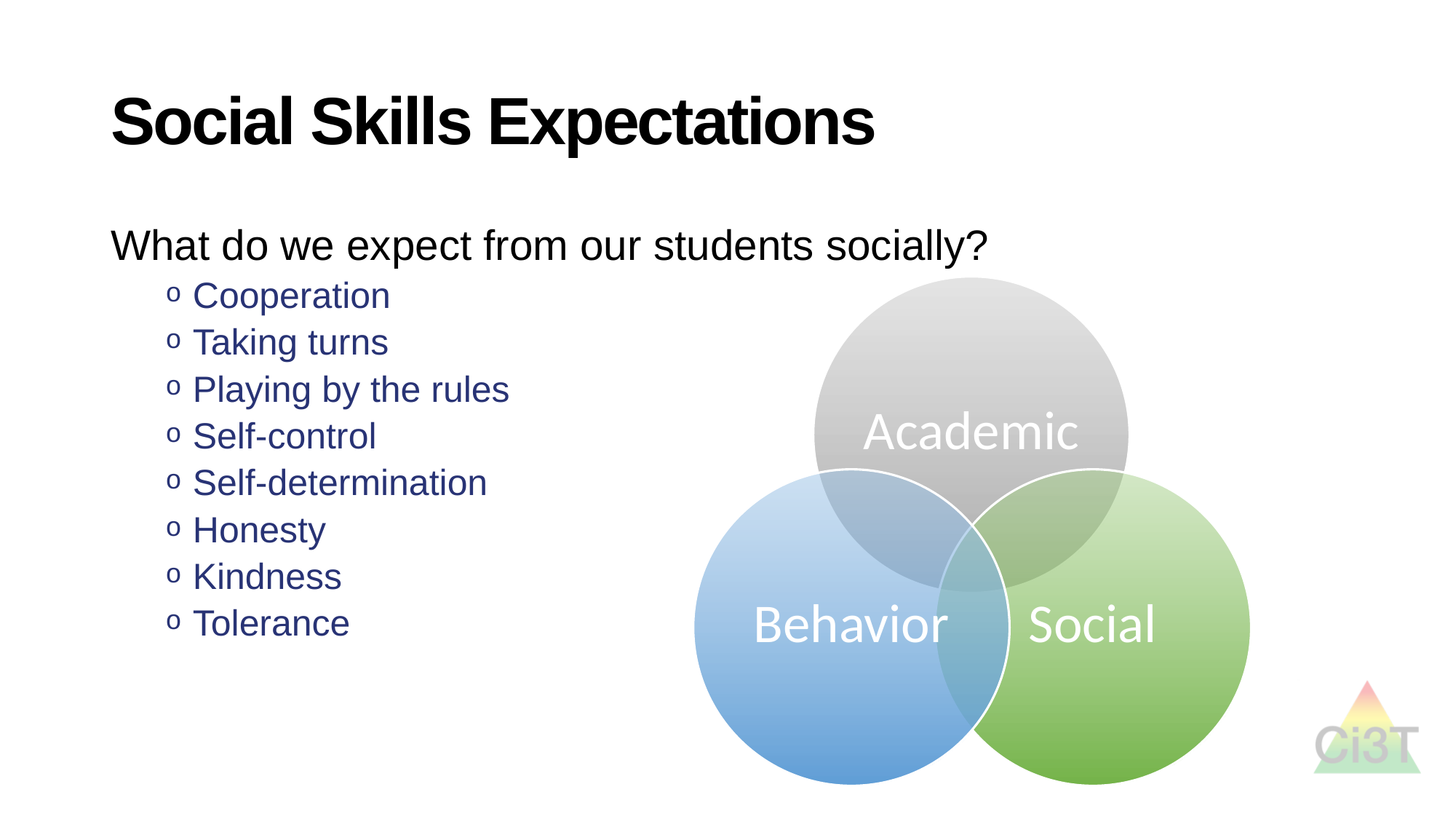

# Social Skills Expectations
What do we expect from our students socially?
Cooperation
Taking turns
Playing by the rules
Self-control
Self-determination
Honesty
Kindness
Tolerance
Academic
Behavior
Social